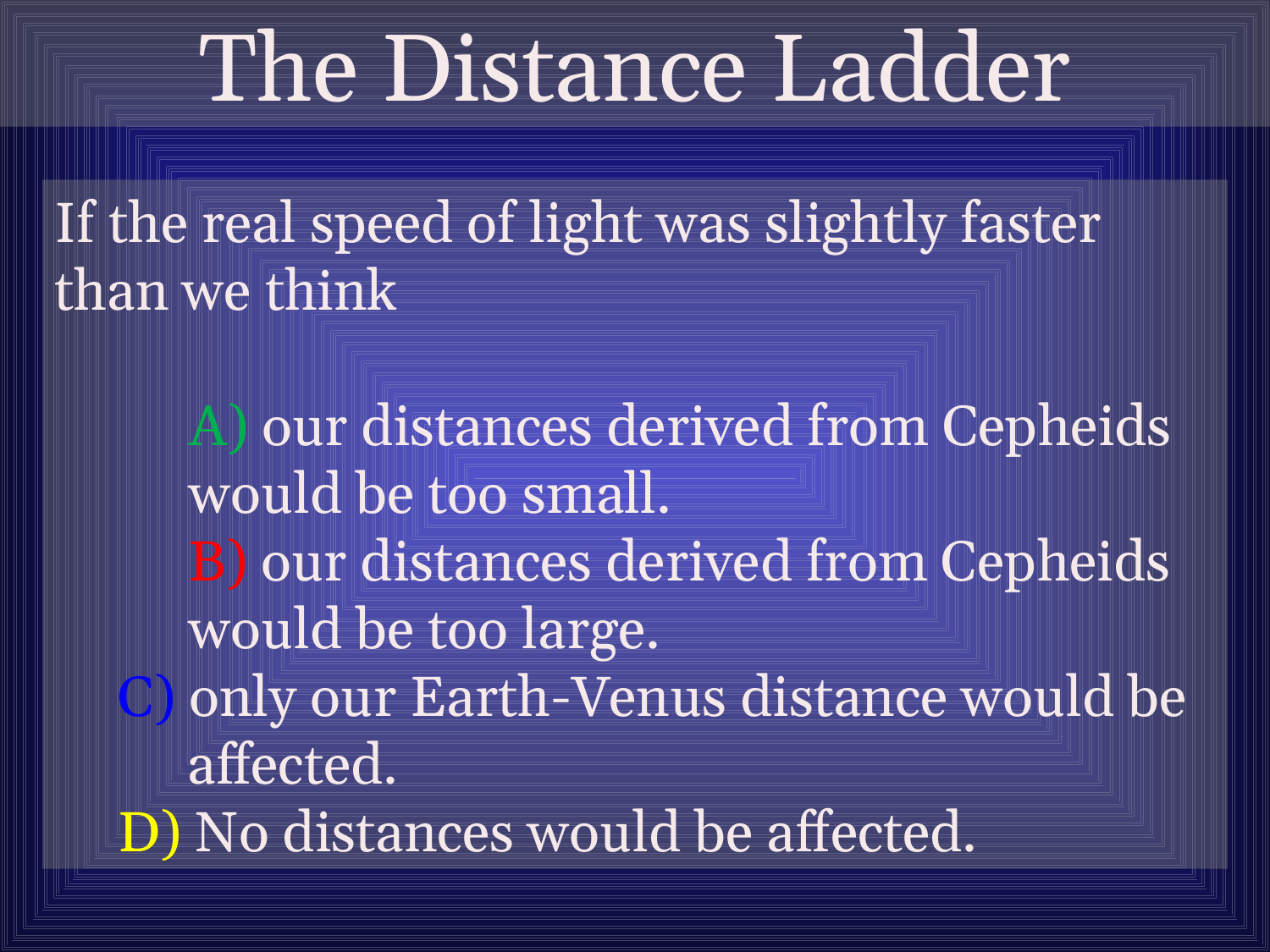

The Distance Ladder
If the real speed of light was slightly faster than we think

	A) our distances derived from Cepheids would be too small.
	B) our distances derived from Cepheids would be too large.
C) only our Earth-Venus distance would be affected.
D) No distances would be affected.